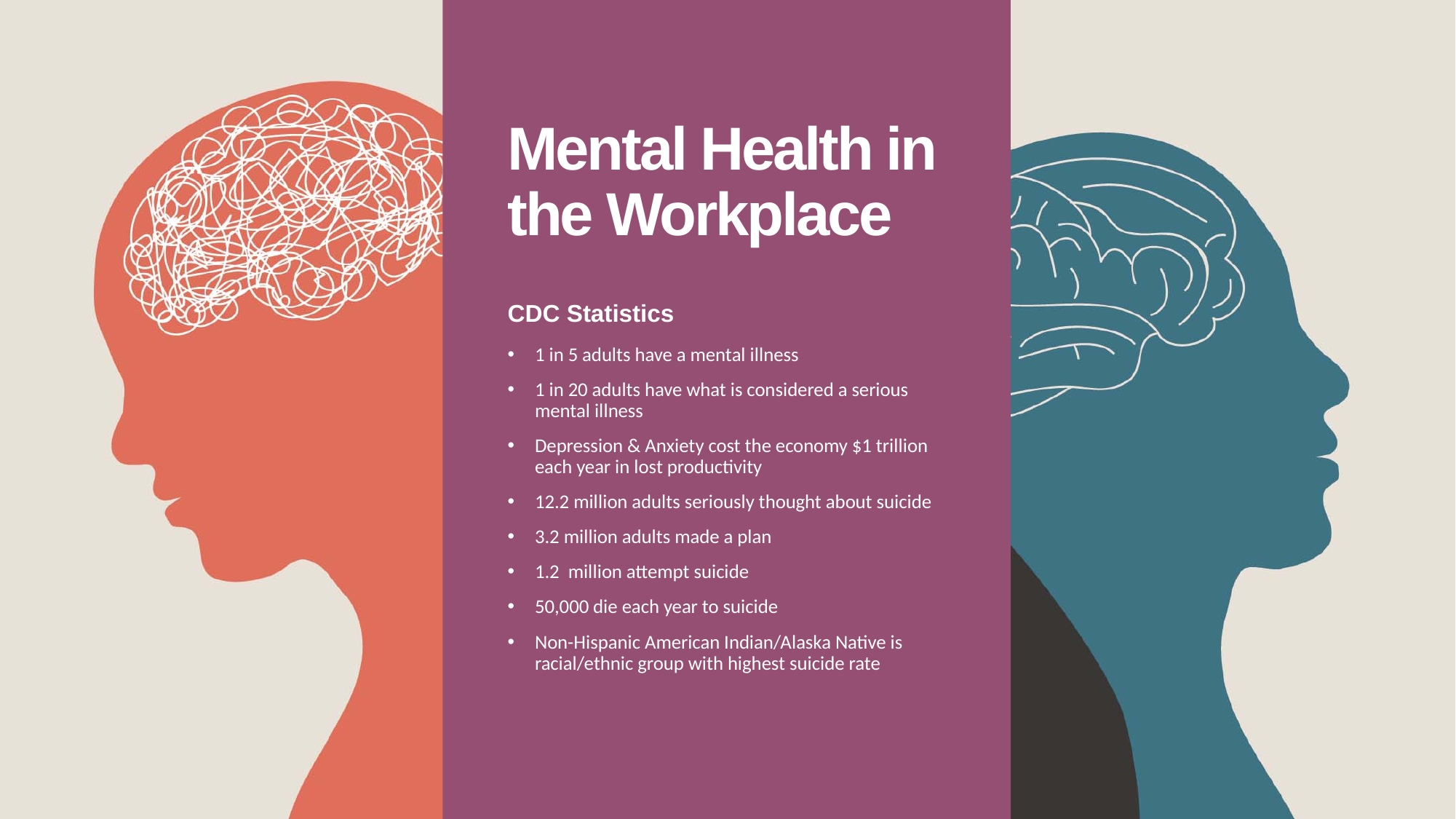

# Mental Health in the Workplace
CDC Statistics
1 in 5 adults have a mental illness
1 in 20 adults have what is considered a serious mental illness
Depression & Anxiety cost the economy $1 trillion each year in lost productivity
12.2 million adults seriously thought about suicide
3.2 million adults made a plan
1.2  million attempt suicide
50,000 die each year to suicide
Non-Hispanic American Indian/Alaska Native is racial/ethnic group with highest suicide rate